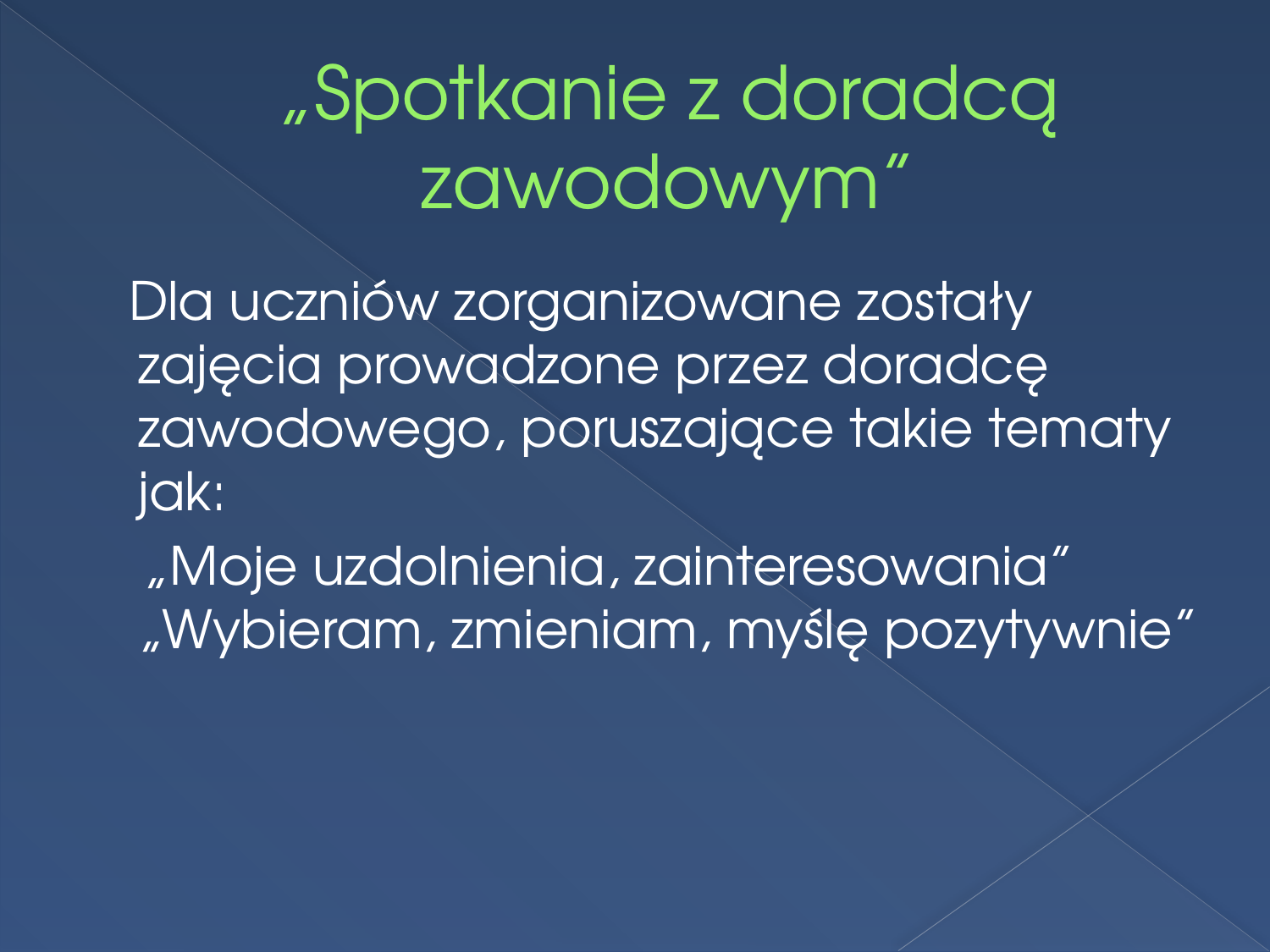

# „Spotkanie z doradcą zawodowym”
   Dla uczniów zorganizowane zostały zajęcia prowadzone przez doradcę zawodowego, poruszające takie tematy jak:
    „Moje uzdolnienia, zainteresowania” „Wybieram, zmieniam, myślę pozytywnie”